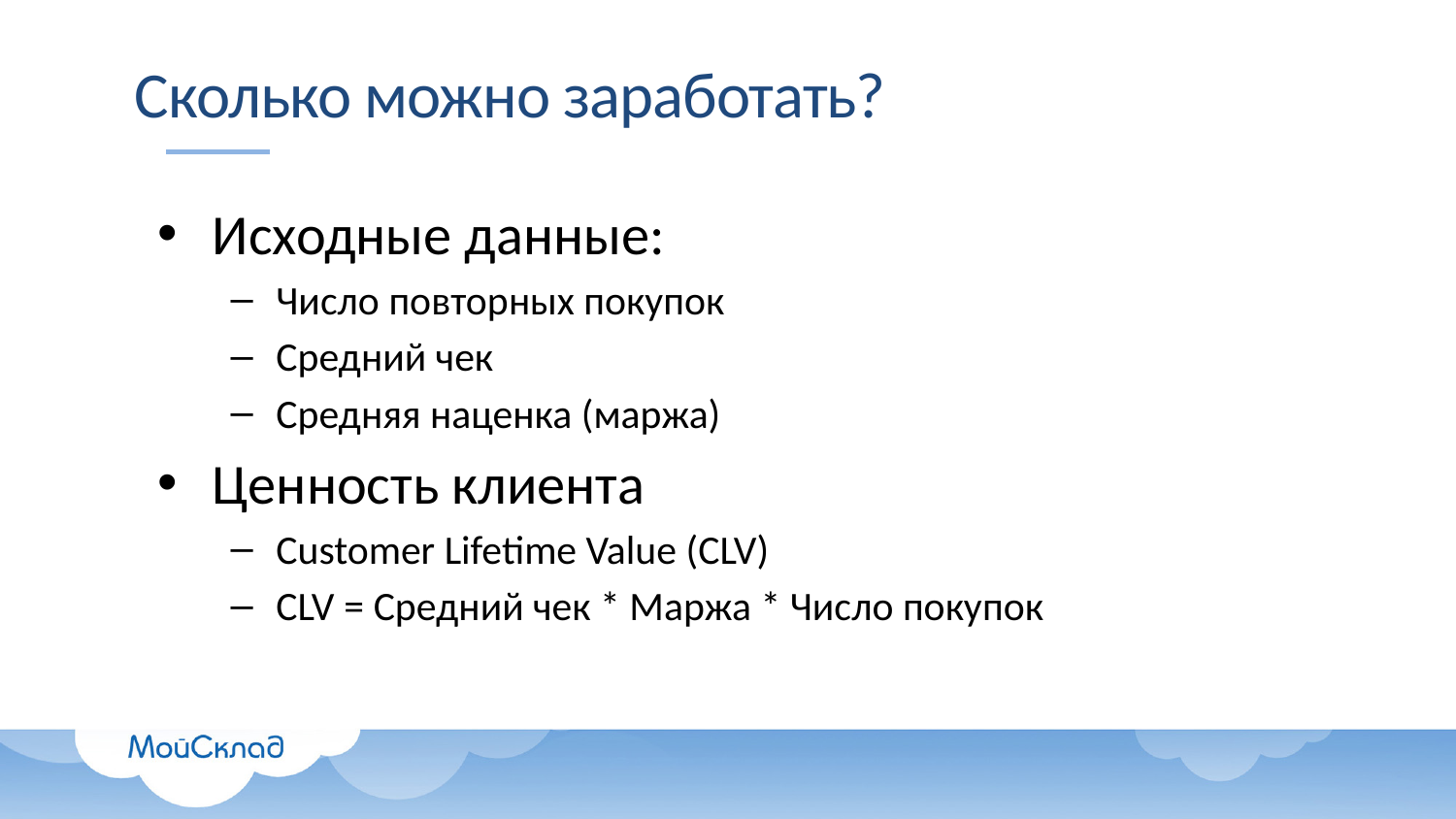

# Сколько можно заработать?
Исходные данные:
Число повторных покупок
Средний чек
Средняя наценка (маржа)
Ценность клиента
Customer Lifetime Value (CLV)
CLV = Средний чек * Маржа * Число покупок